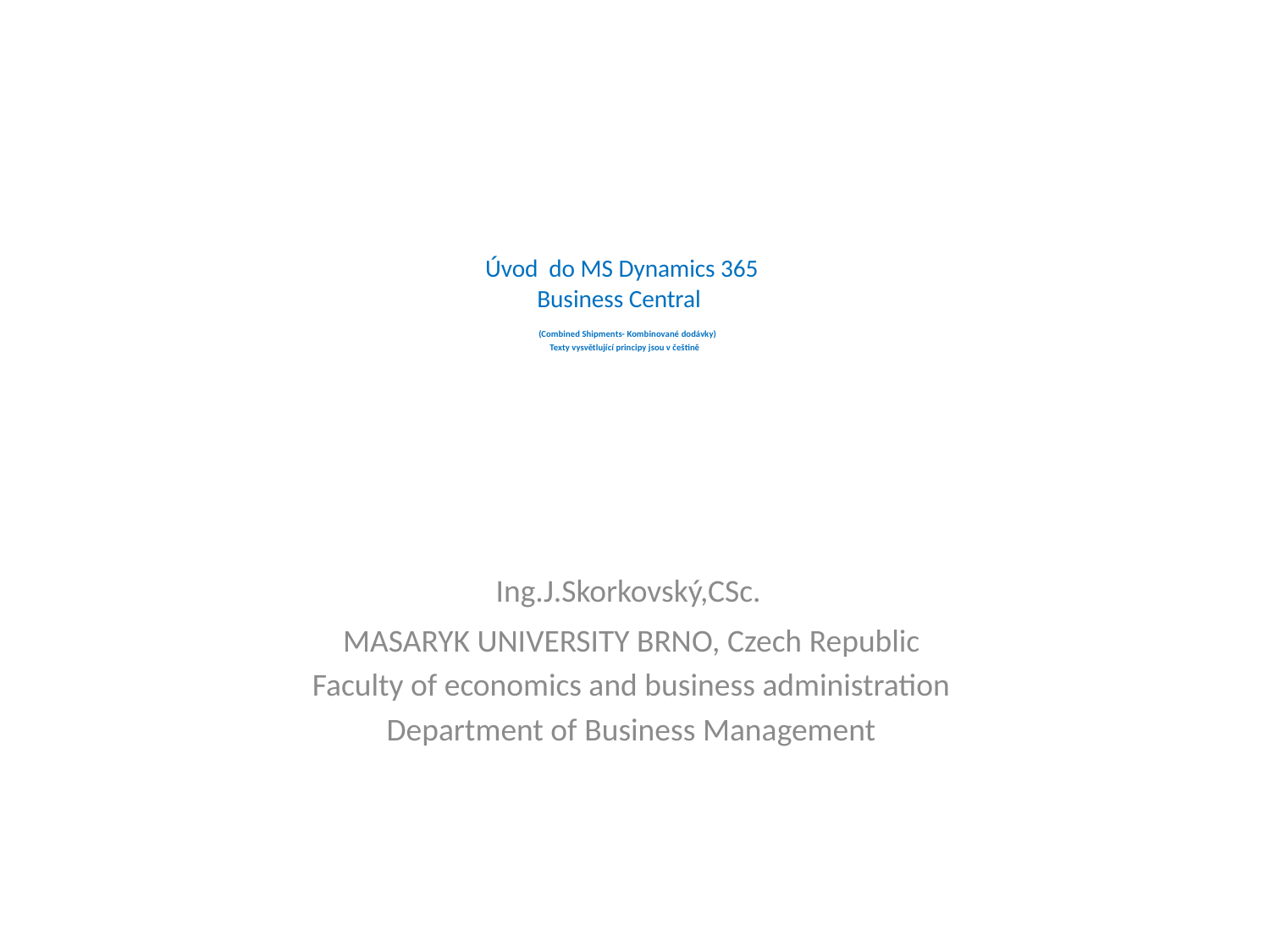

# Úvod  do MS Dynamics 365 Business Central (Combined Shipments- Kombinované dodávky) Texty vysvětlující principy jsou v češtině
Ing.J.Skorkovský,CSc.
MASARYK UNIVERSITY BRNO, Czech Republic
Faculty of economics and business administration
Department of Business Management